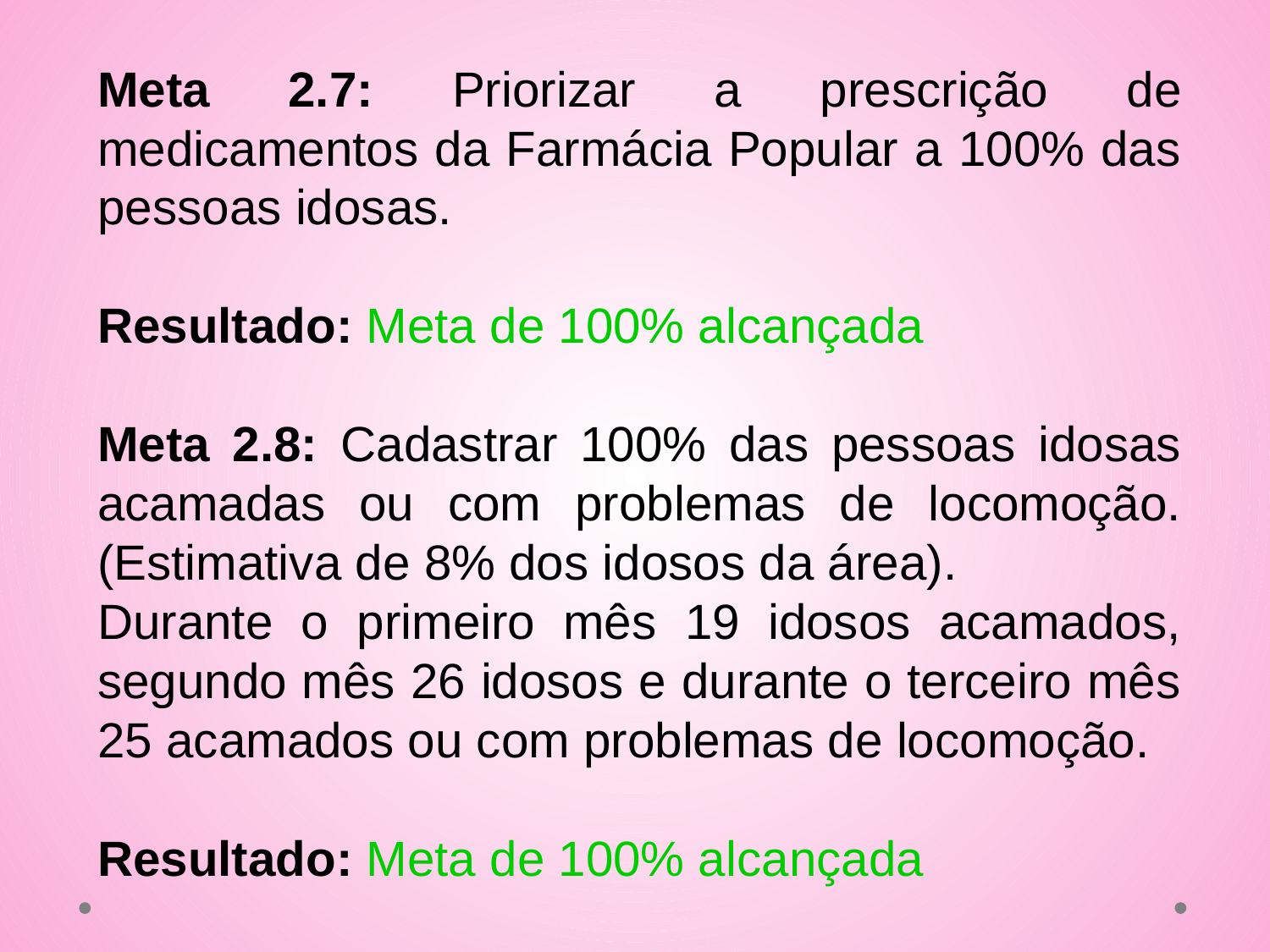

Meta 2.7: Priorizar a prescrição de medicamentos da Farmácia Popular a 100% das pessoas idosas.

Resultado: Meta de 100% alcançada

Meta 2.8: Cadastrar 100% das pessoas idosas acamadas ou com problemas de locomoção. (Estimativa de 8% dos idosos da área).
Durante o primeiro mês 19 idosos acamados, segundo mês 26 idosos e durante o terceiro mês 25 acamados ou com problemas de locomoção.

Resultado: Meta de 100% alcançada